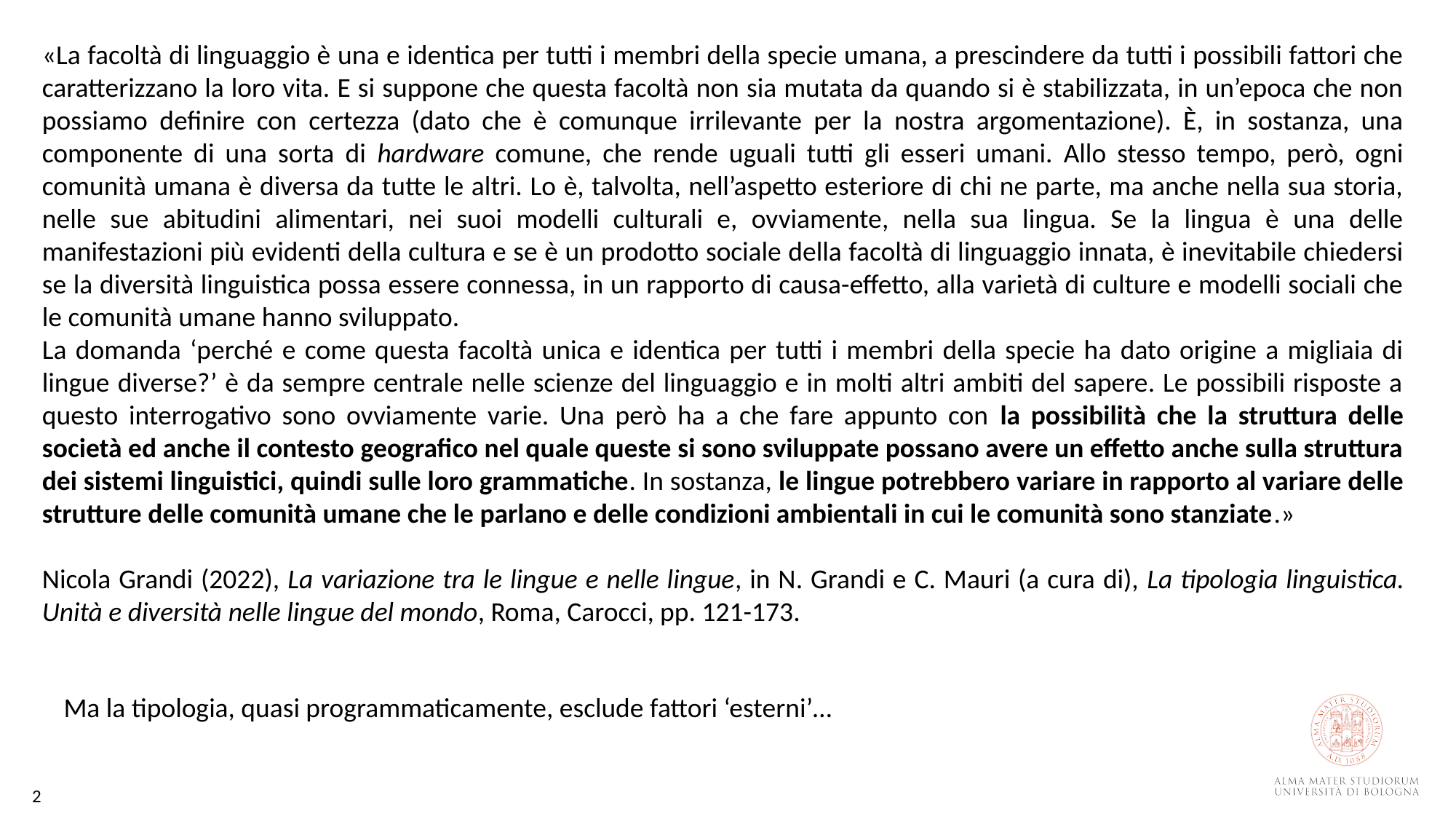

«La facoltà di linguaggio è una e identica per tutti i membri della specie umana, a prescindere da tutti i possibili fattori che caratterizzano la loro vita. E si suppone che questa facoltà non sia mutata da quando si è stabilizzata, in un’epoca che non possiamo definire con certezza (dato che è comunque irrilevante per la nostra argomentazione). È, in sostanza, una componente di una sorta di hardware comune, che rende uguali tutti gli esseri umani. Allo stesso tempo, però, ogni comunità umana è diversa da tutte le altri. Lo è, talvolta, nell’aspetto esteriore di chi ne parte, ma anche nella sua storia, nelle sue abitudini alimentari, nei suoi modelli culturali e, ovviamente, nella sua lingua. Se la lingua è una delle manifestazioni più evidenti della cultura e se è un prodotto sociale della facoltà di linguaggio innata, è inevitabile chiedersi se la diversità linguistica possa essere connessa, in un rapporto di causa-effetto, alla varietà di culture e modelli sociali che le comunità umane hanno sviluppato.
La domanda ‘perché e come questa facoltà unica e identica per tutti i membri della specie ha dato origine a migliaia di lingue diverse?’ è da sempre centrale nelle scienze del linguaggio e in molti altri ambiti del sapere. Le possibili risposte a questo interrogativo sono ovviamente varie. Una però ha a che fare appunto con la possibilità che la struttura delle società ed anche il contesto geografico nel quale queste si sono sviluppate possano avere un effetto anche sulla struttura dei sistemi linguistici, quindi sulle loro grammatiche. In sostanza, le lingue potrebbero variare in rapporto al variare delle strutture delle comunità umane che le parlano e delle condizioni ambientali in cui le comunità sono stanziate.»

Nicola Grandi (2022), La variazione tra le lingue e nelle lingue, in N. Grandi e C. Mauri (a cura di), La tipologia linguistica. Unità e diversità nelle lingue del mondo, Roma, Carocci, pp. 121-173.
Ma la tipologia, quasi programmaticamente, esclude fattori ‘esterni’…